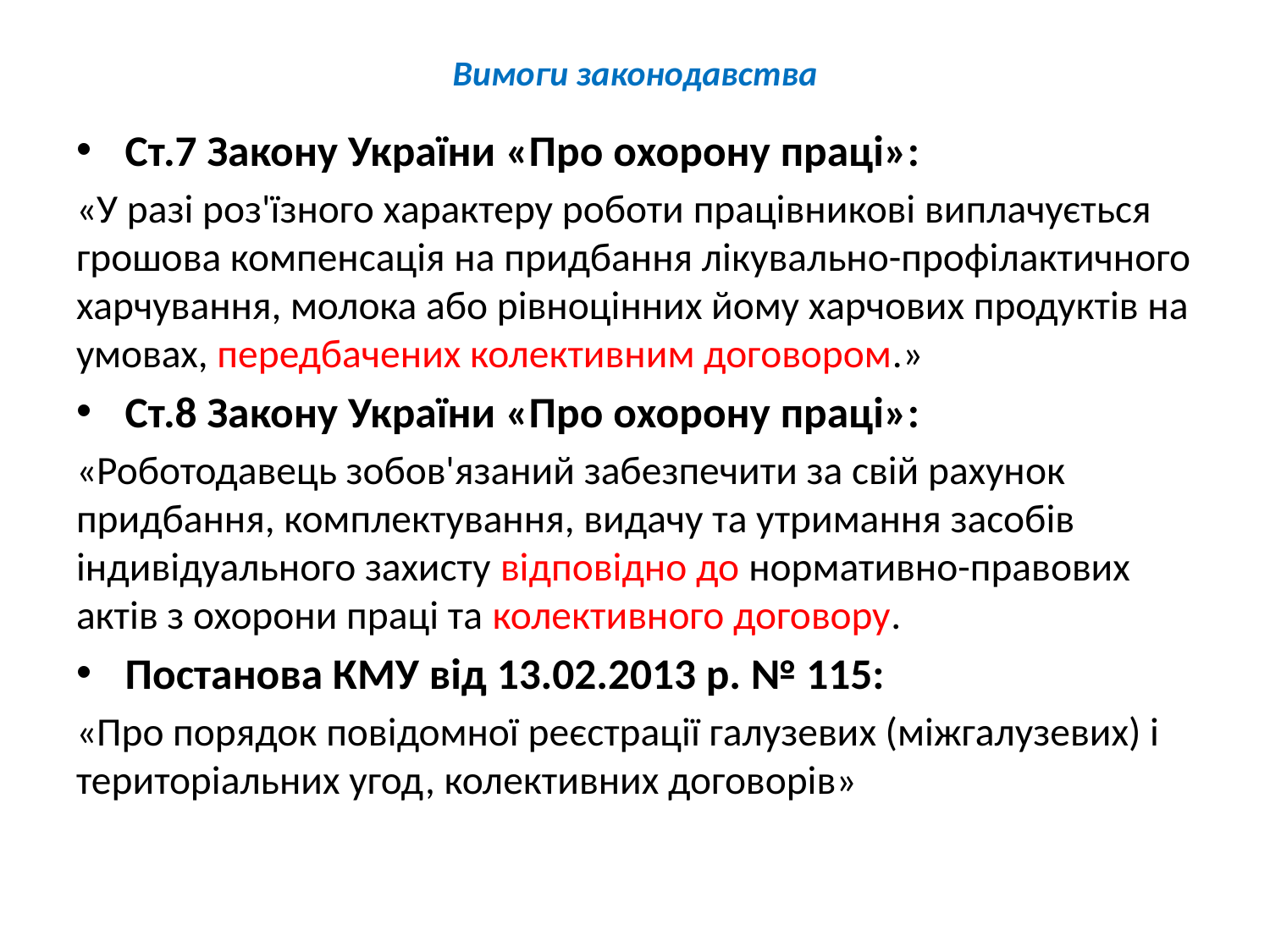

# Вимоги законодавства
Ст.7 Закону України «Про охорону праці»:
«У разі роз'їзного характеру роботи працівникові виплачується грошова компенсація на придбання лікувально-профілактичного харчування, молока або рівноцінних йому харчових продуктів на умовах, передбачених колективним договором.»
Ст.8 Закону України «Про охорону праці»:
«Роботодавець зобов'язаний забезпечити за свій рахунок придбання, комплектування, видачу та утримання засобів індивідуального захисту відповідно до нормативно-правових актів з охорони праці та колективного договору.
Постанова КМУ від 13.02.2013 р. № 115:
«Про порядок повідомної реєстрації галузевих (міжгалузевих) і територіальних угод, колективних договорів»